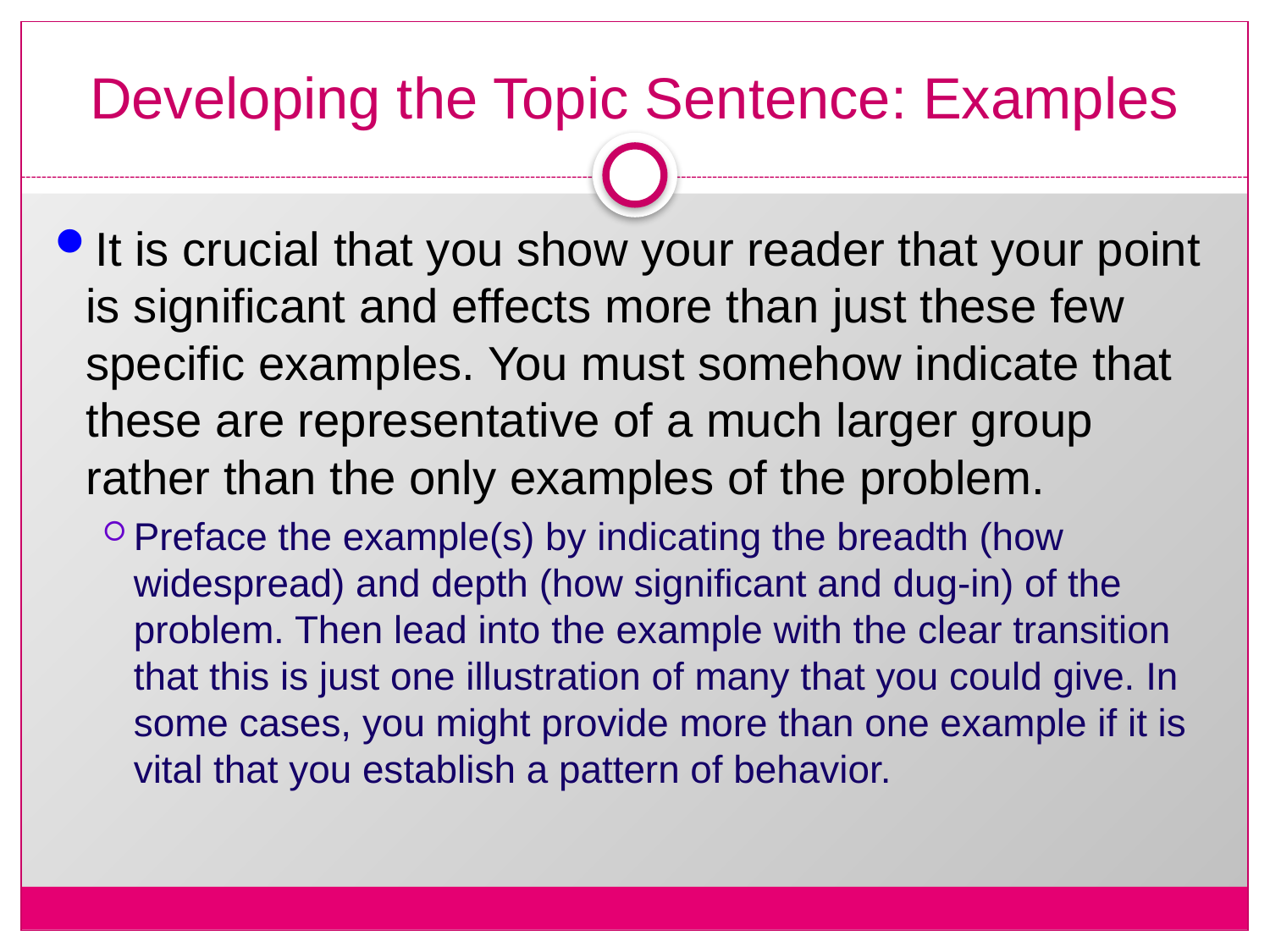

# Developing the Topic Sentence: Examples
It is crucial that you show your reader that your point is significant and effects more than just these few specific examples. You must somehow indicate that these are representative of a much larger group rather than the only examples of the problem.
Preface the example(s) by indicating the breadth (how widespread) and depth (how significant and dug-in) of the problem. Then lead into the example with the clear transition that this is just one illustration of many that you could give. In some cases, you might provide more than one example if it is vital that you establish a pattern of behavior.